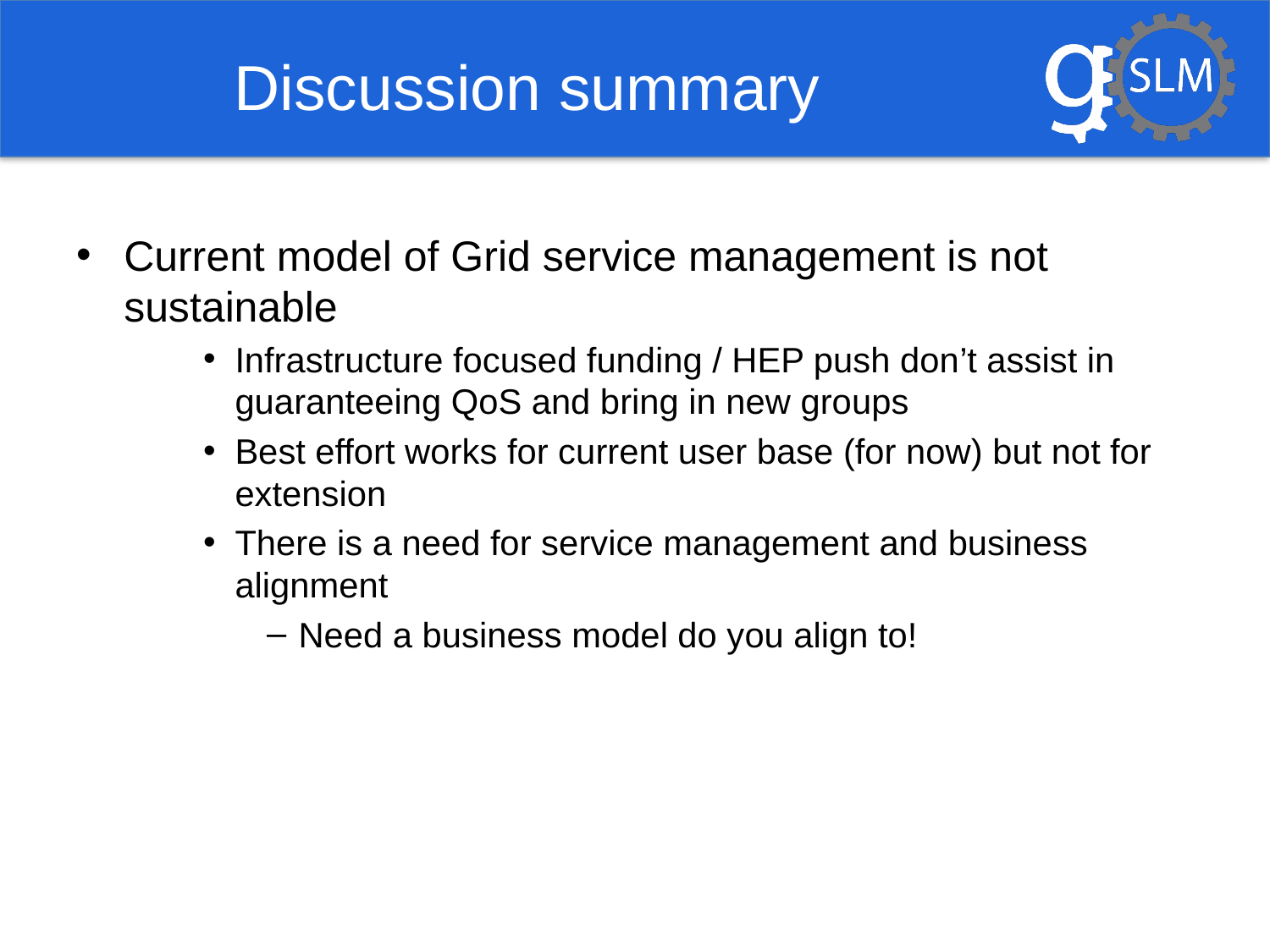

# Discussion summary
Current model of Grid service management is not sustainable
Infrastructure focused funding / HEP push don’t assist in guaranteeing QoS and bring in new groups
Best effort works for current user base (for now) but not for extension
There is a need for service management and business alignment
Need a business model do you align to!